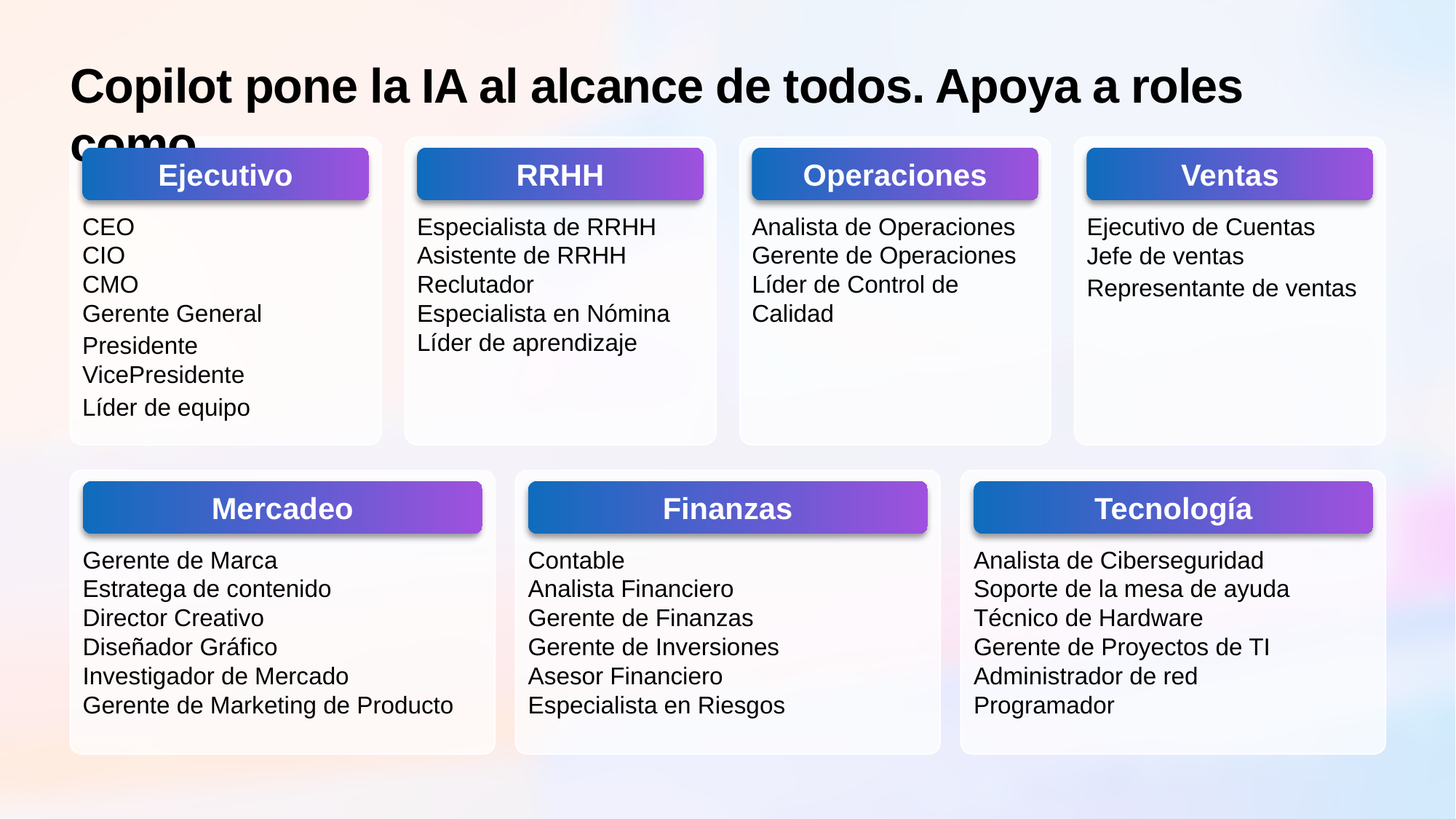

# Copilot pone la IA al alcance de todos. Apoya a roles como…

Ejecutivo
RRHH
Operaciones
Ventas
CEO
CIO
CMO
Gerente General
Presidente
VicePresidente
Líder de equipo
Especialista de RRHH
Asistente de RRHH
Reclutador
Especialista en Nómina
Líder de aprendizaje
Analista de Operaciones
Gerente de Operaciones
Líder de Control de Calidad
Ejecutivo de Cuentas
Jefe de ventas
Representante de ventas
Mercadeo
Finanzas
Tecnología
Gerente de Marca
Estratega de contenido
Director Creativo
Diseñador Gráfico
Investigador de Mercado
Gerente de Marketing de Producto
Contable
Analista Financiero
Gerente de Finanzas
Gerente de Inversiones
Asesor Financiero
Especialista en Riesgos
Analista de Ciberseguridad
Soporte de la mesa de ayuda
Técnico de Hardware
Gerente de Proyectos de TI
Administrador de red
Programador